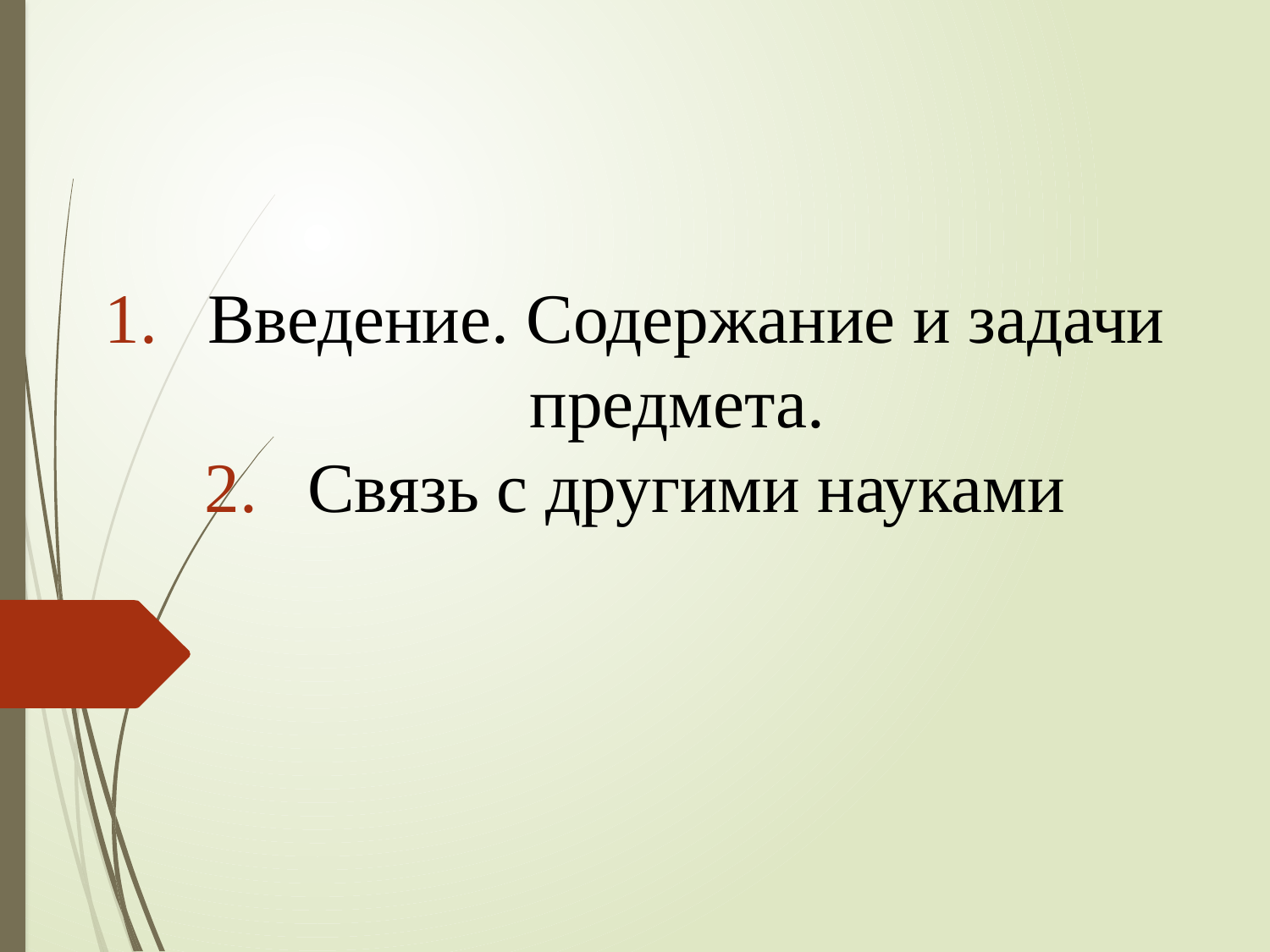

Введение. Содержание и задачи предмета.
Связь с другими науками